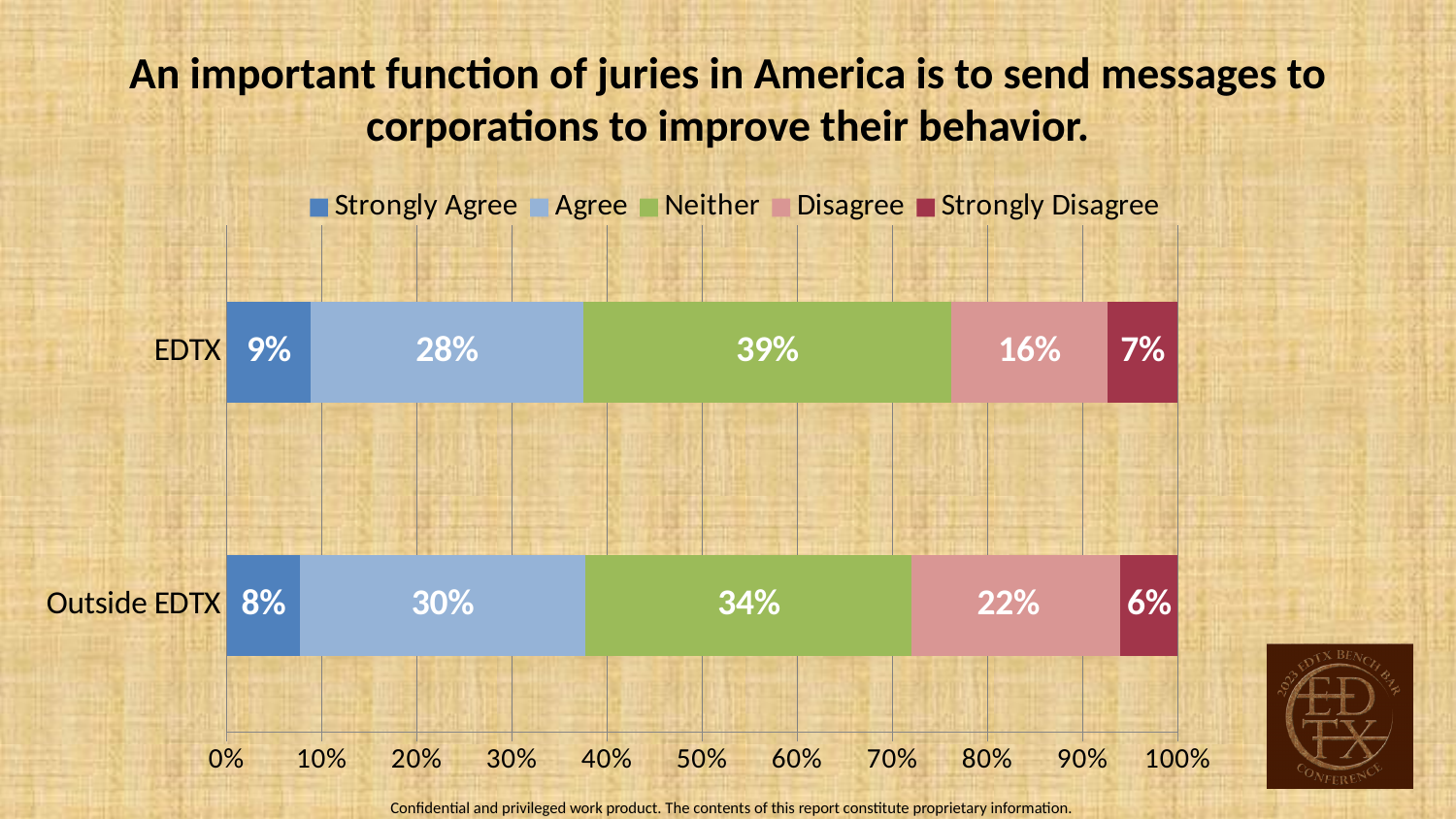

An important function of juries in America is to send messages to corporations to improve their behavior.

### Chart

| Category | Strongly Agree | Agree | Neither | Disagree | Strongly Disagree |
|---|---|---|---|---|---|
| Outside EDTX | 0.076 | 0.298 | 0.34 | 0.217 | 0.06 |
| EDTX | 0.088 | 0.285 | 0.386 | 0.163 | 0.074 |
Confidential and privileged work product. The contents of this report constitute proprietary information.